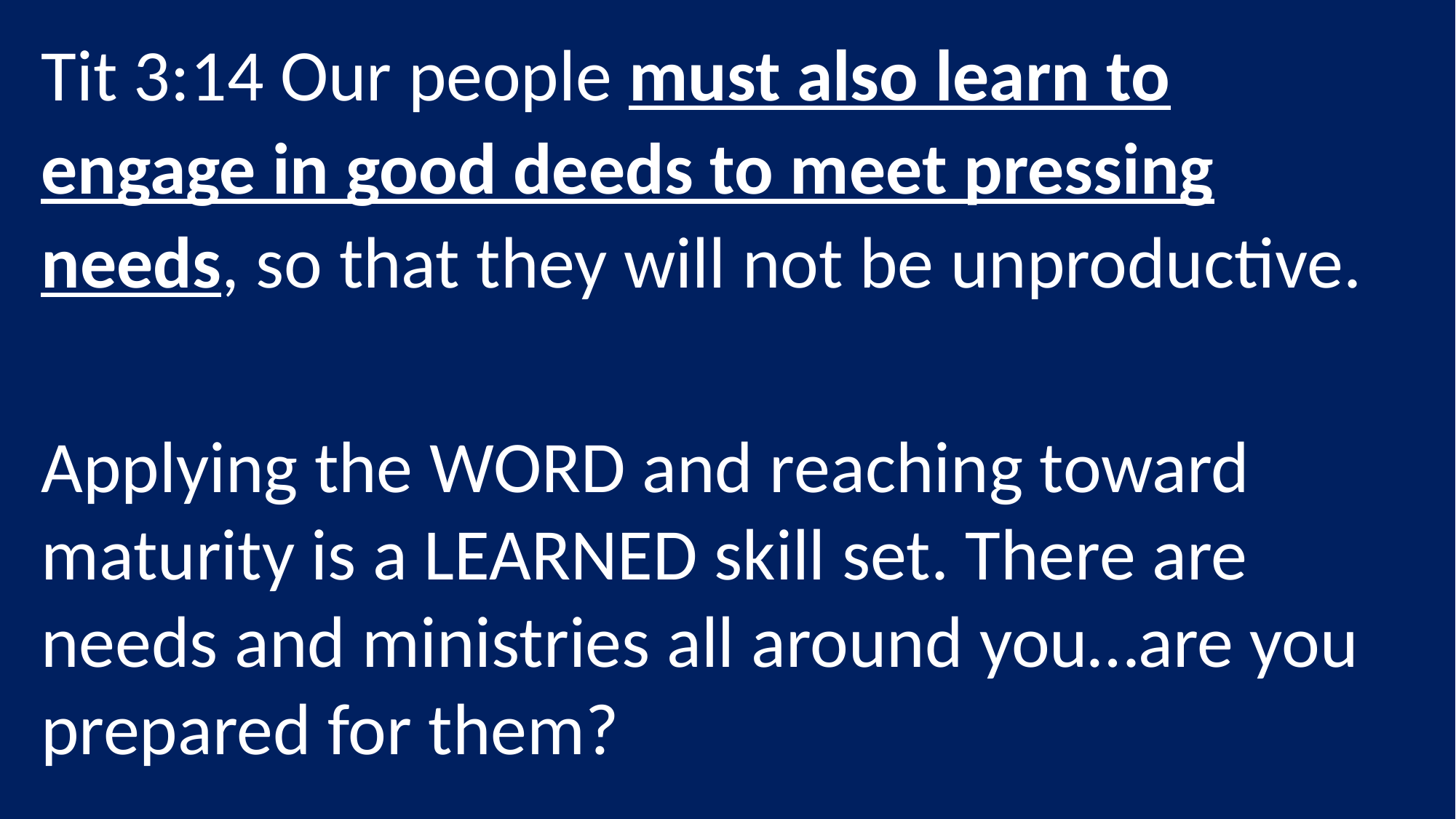

Tit 3:14 Our people must also learn to engage in good deeds to meet pressing needs, so that they will not be unproductive.

Applying the WORD and reaching toward maturity is a LEARNED skill set. There are needs and ministries all around you…are you prepared for them?